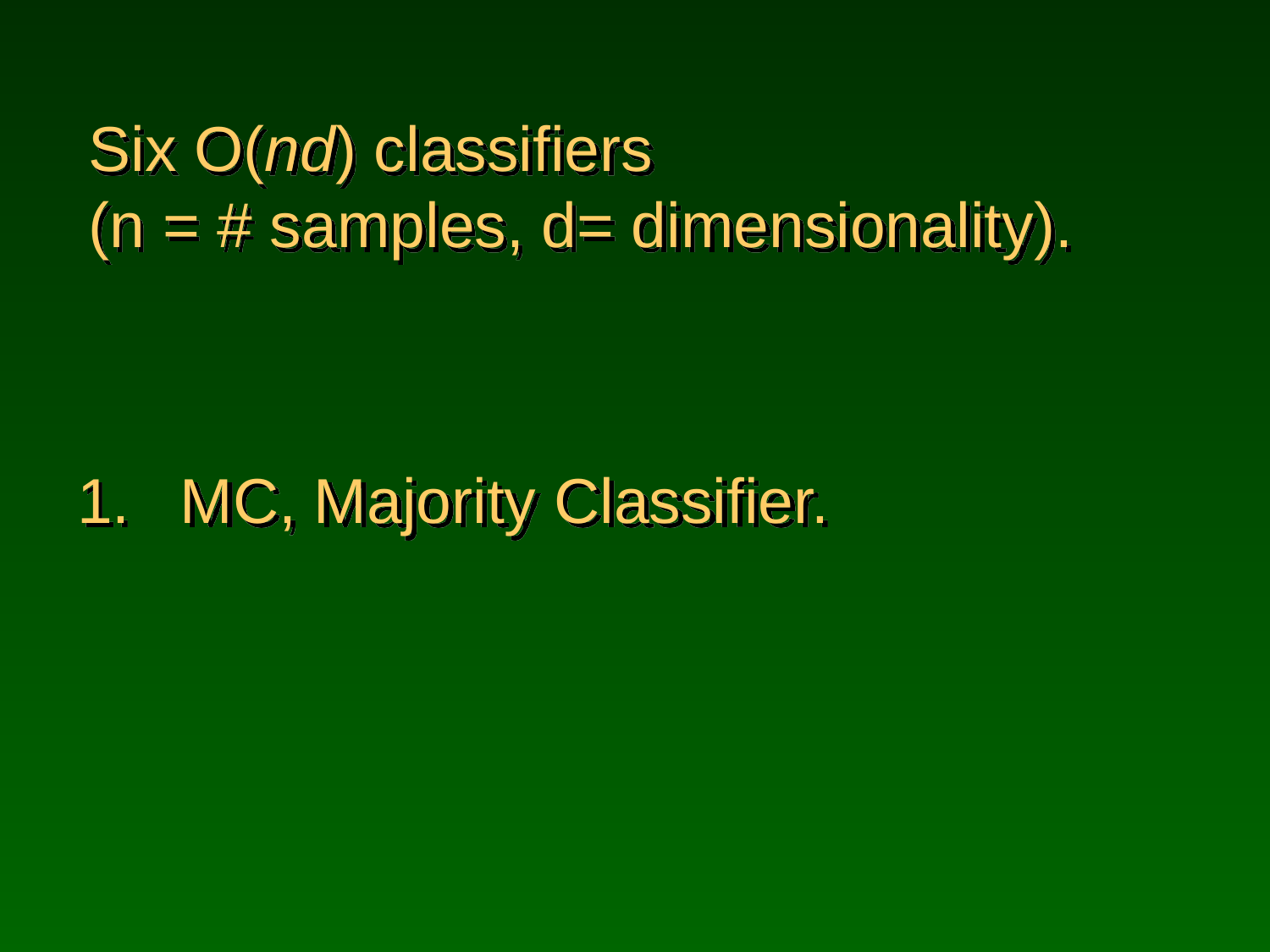

# Six O(nd) classifiers (n = # samples, d= dimensionality).
MC, Majority Classifier.